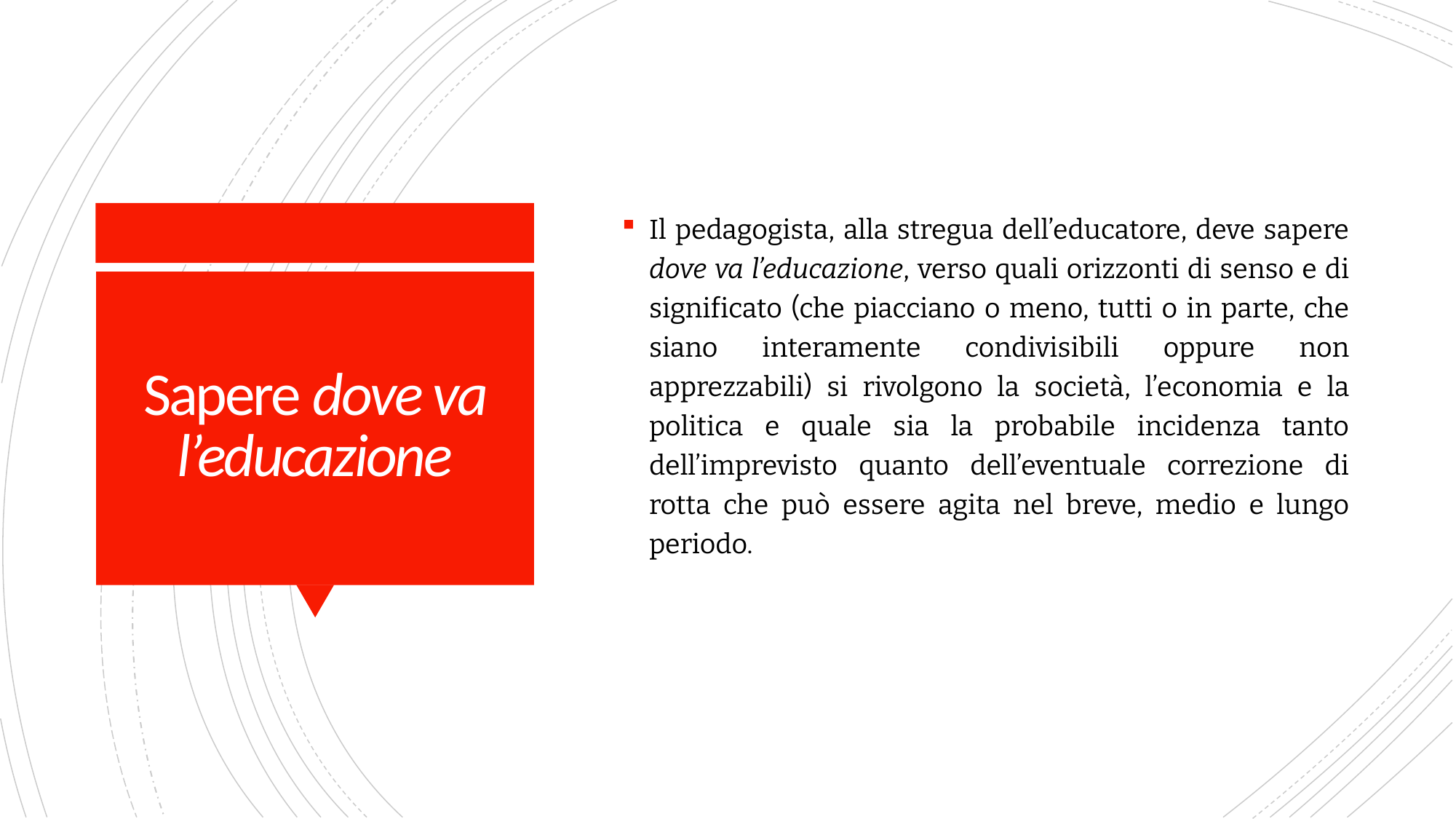

Il pedagogista, alla stregua dell’educatore, deve sapere dove va l’educazione, verso quali orizzonti di senso e di significato (che piacciano o meno, tutti o in parte, che siano interamente condivisibili oppure non apprezzabili) si rivolgono la società, l’economia e la politica e quale sia la probabile incidenza tanto dell’imprevisto quanto dell’eventuale correzione di rotta che può essere agita nel breve, medio e lungo periodo.

# Sapere dove va l’educazione